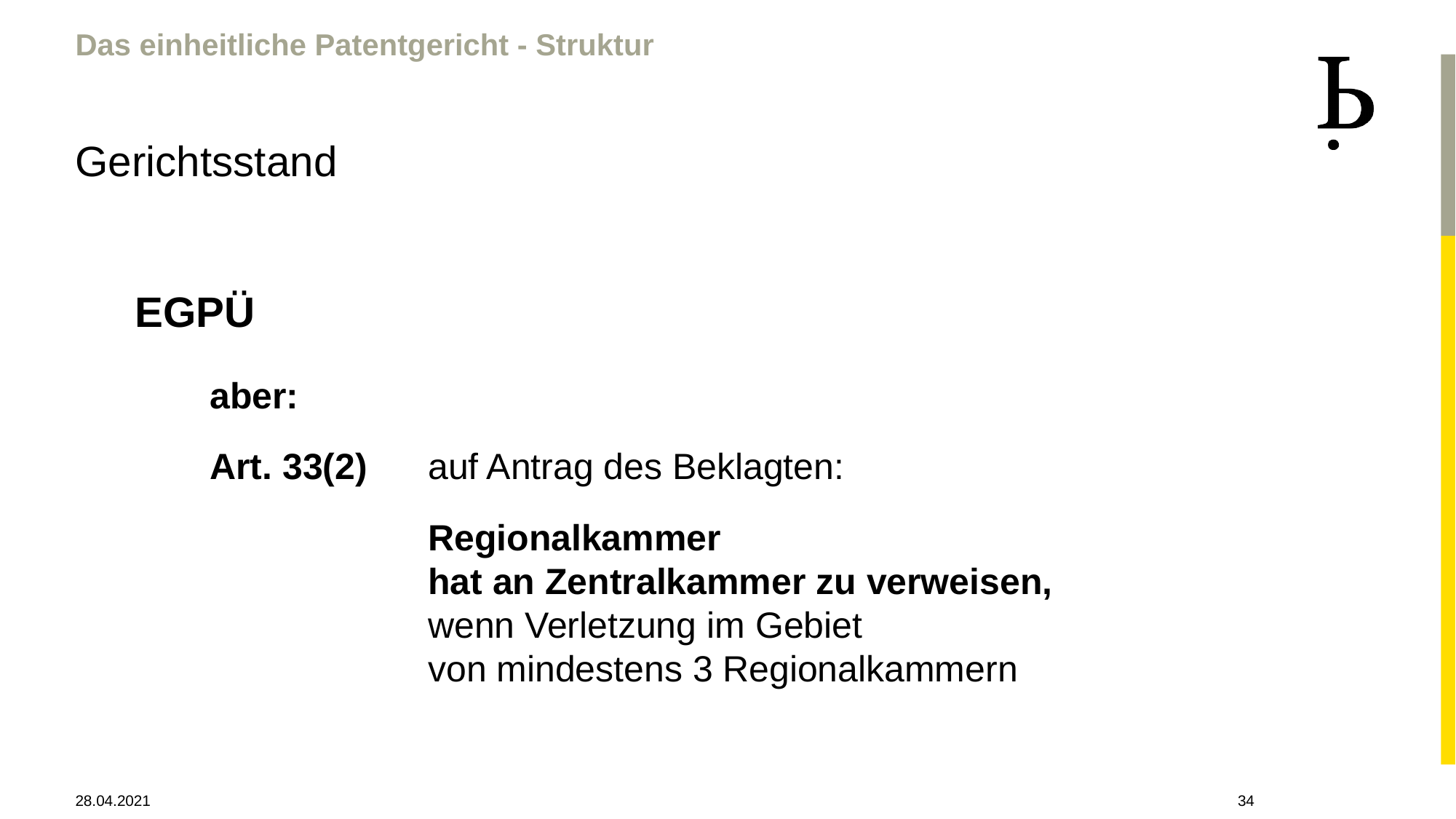

Das einheitliche Patentgericht - Struktur

Gerichtsstand
EGPÜ
aber:
Art. 33(2)	auf Antrag des Beklagten:
		Regionalkammer
		hat an Zentralkammer zu verweisen,
		wenn Verletzung im Gebiet
		von mindestens 3 Regionalkammern

28.04.2021
34